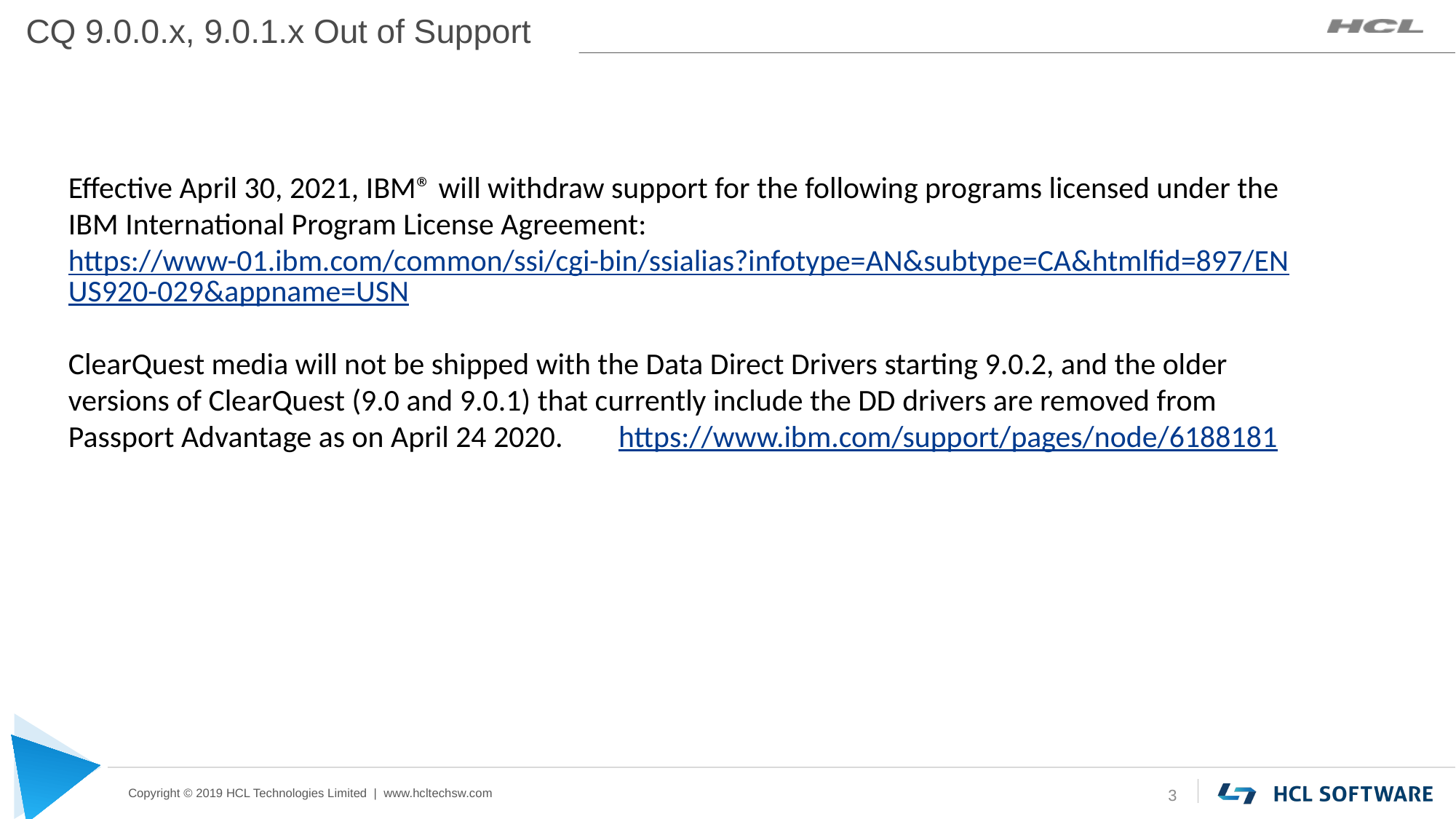

# CQ 9.0.0.x, 9.0.1.x Out of Support
Effective April 30, 2021, IBM® will withdraw support for the following programs licensed under the IBM International Program License Agreement:
https://www-01.ibm.com/common/ssi/cgi-bin/ssialias?infotype=AN&subtype=CA&htmlfid=897/ENUS920-029&appname=USN

ClearQuest media will not be shipped with the Data Direct Drivers starting 9.0.2, and the older versions of ClearQuest (9.0 and 9.0.1) that currently include the DD drivers are removed from Passport Advantage as on April 24 2020.        https://www.ibm.com/support/pages/node/6188181

3